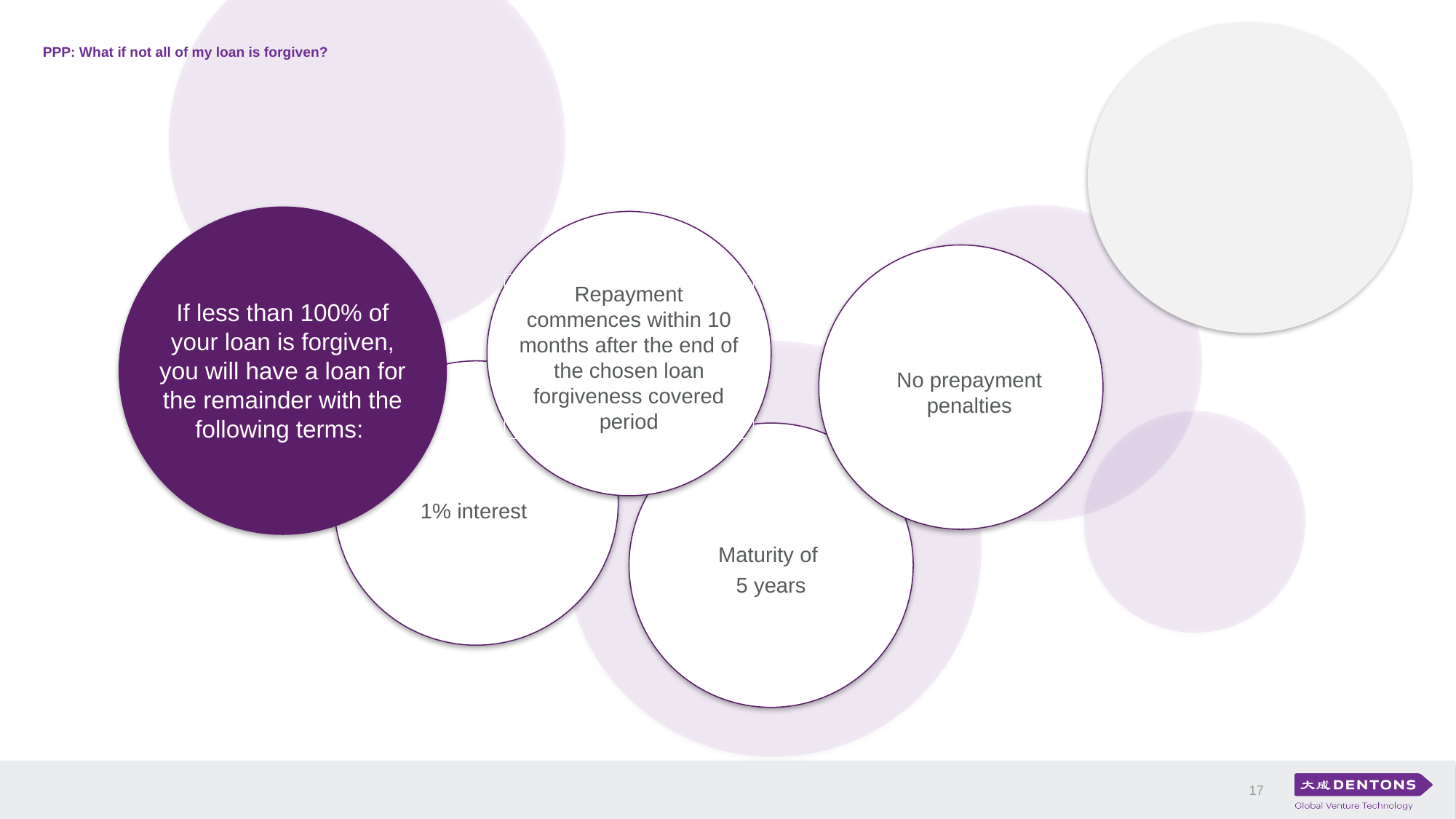

# PPP: What if not all of my loan is forgiven?

If less than 100% of your loan is forgiven, you will have a loan for the remainder with the following terms:

Repayment commences within 10 months after the end of the chosen loan forgiveness covered period

No prepayment penalties

1% interest

Maturity of
5 years
Up to a maximum of $100,000
17